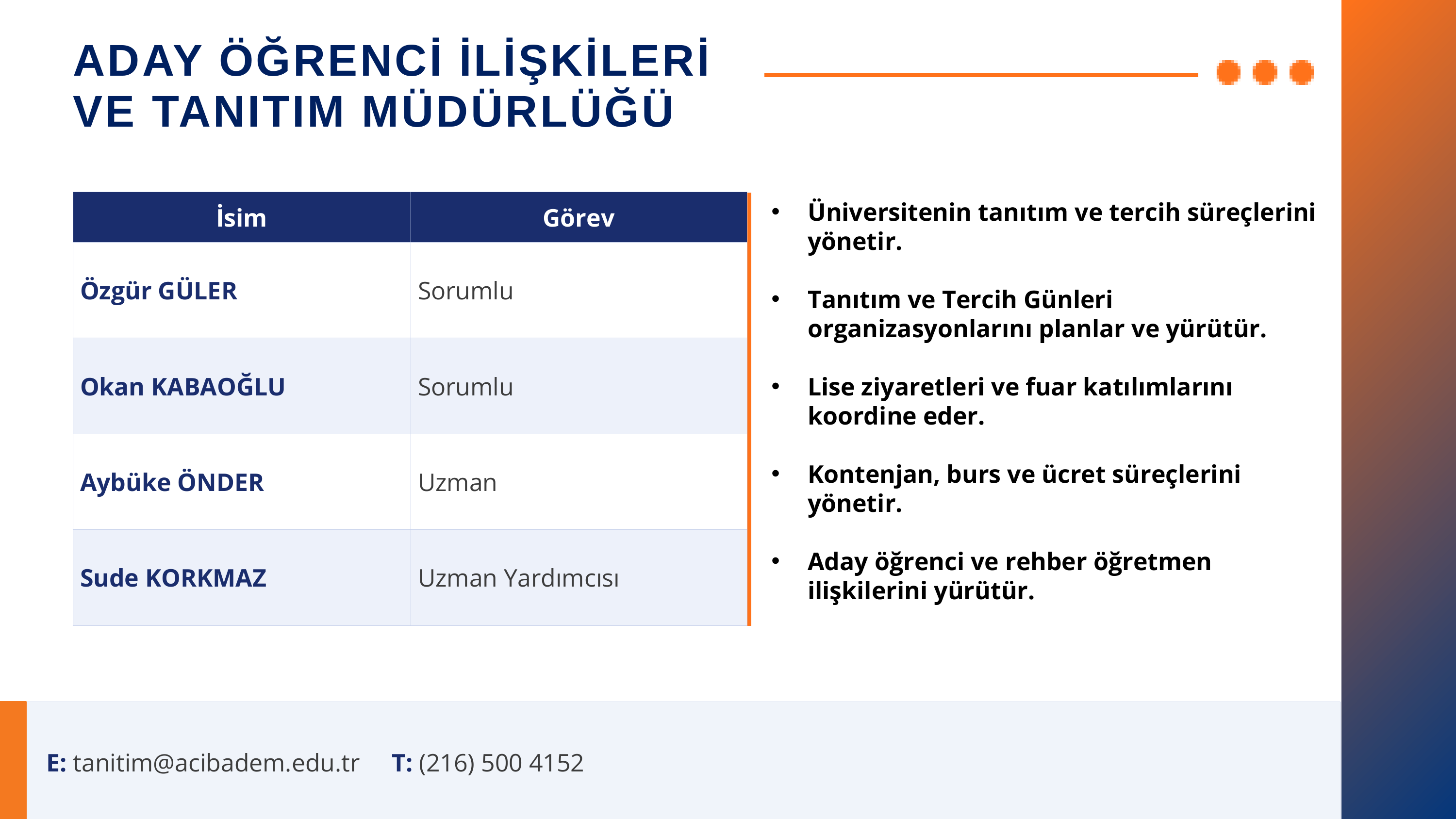

ADAY ÖĞRENCİ İLİŞKİLERİ
VE TANITIM MÜDÜRLÜĞÜ

| İsim | Görev |
| --- | --- |
| Özgür GÜLER | Sorumlu |
| Okan KABAOĞLU | Sorumlu |
| Aybüke ÖNDER | Uzman |
| Sude KORKMAZ | Uzman Yardımcısı |
Üniversitenin tanıtım ve tercih süreçlerini yönetir.

Tanıtım ve Tercih Günleri organizasyonlarını planlar ve yürütür.

Lise ziyaretleri ve fuar katılımlarını koordine eder.

Kontenjan, burs ve ücret süreçlerini yönetir.

Aday öğrenci ve rehber öğretmen ilişkilerini yürütür.

E: tanitim@acibadem.edu.tr     T: (216) 500 4152